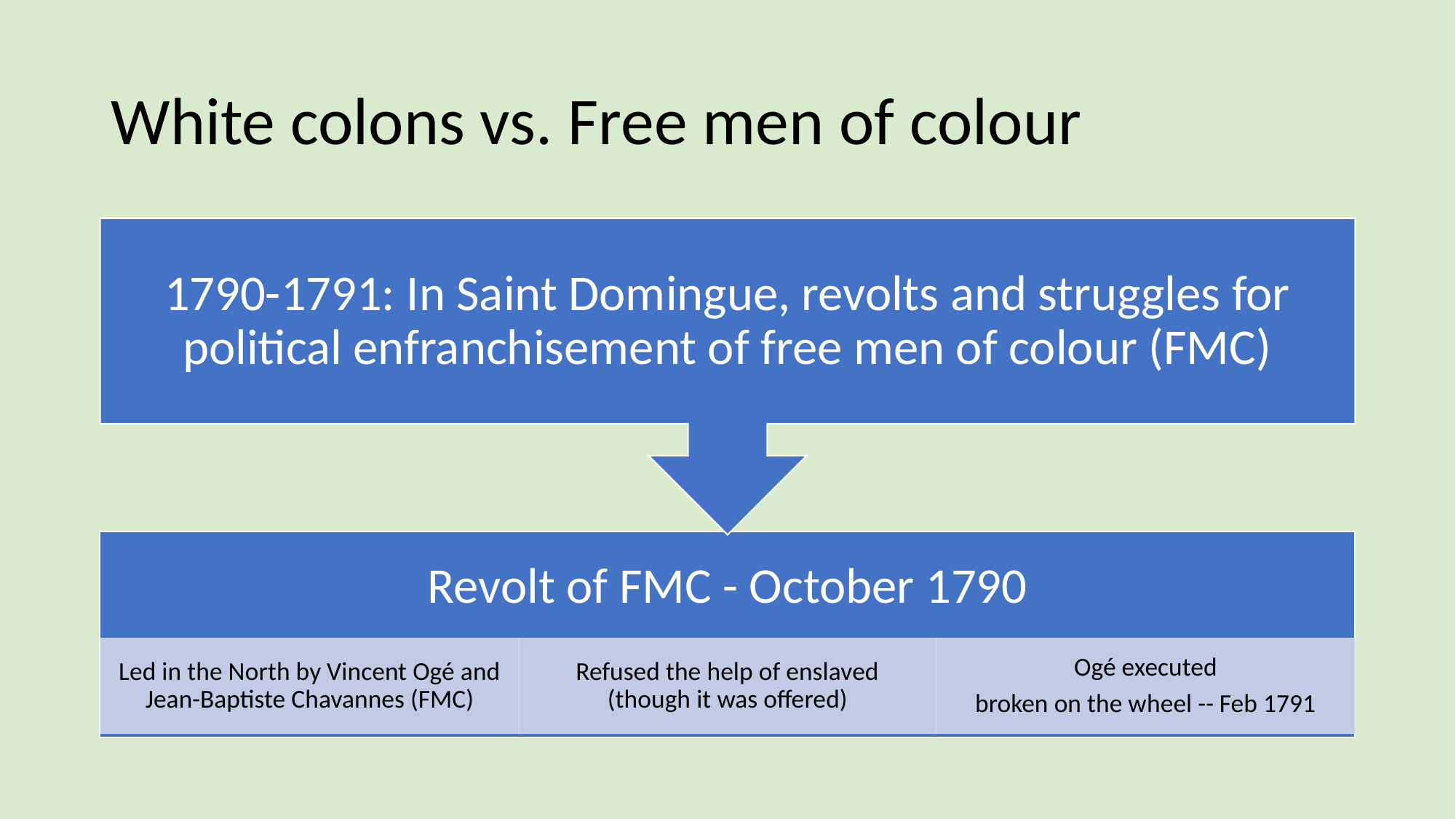

# White colons vs. Free men of colour
Revolt of FMC - October 1790
Led in the North by Vincent Ogé and Jean-Baptiste Chavannes (FMC)
Refused the help of enslaved (though it was offered)
Ogé executed
broken on the wheel -- Feb 1791
1790-1791: In Saint Domingue, revolts and struggles for political enfranchisement of free men of colour (FMC)